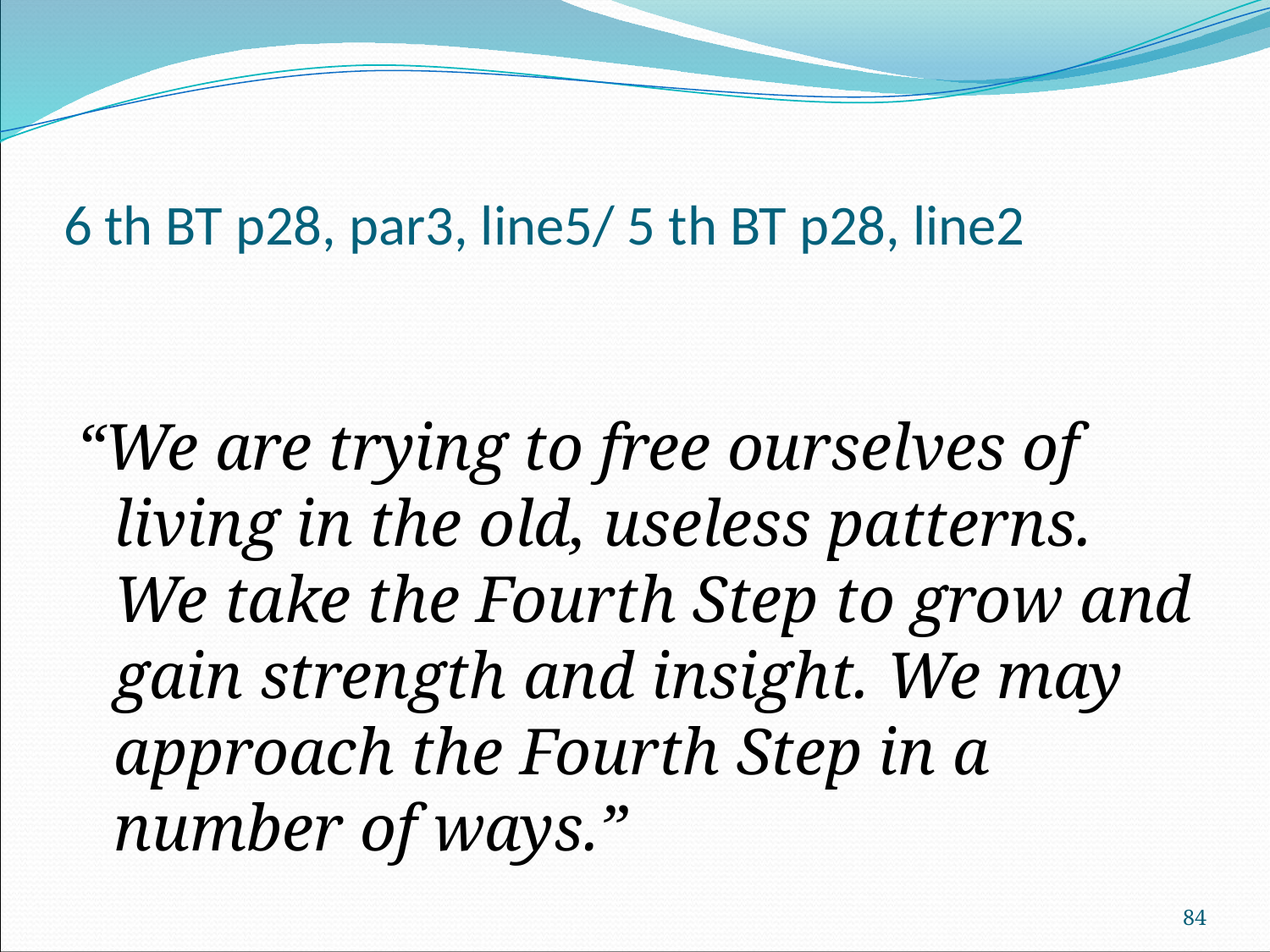

# 6 th BT p28, par3, line5/ 5 th BT p28, line2

“We are trying to free ourselves of living in the old, useless patterns. We take the Fourth Step to grow and gain strength and insight. We may approach the Fourth Step in a number of ways.”
84